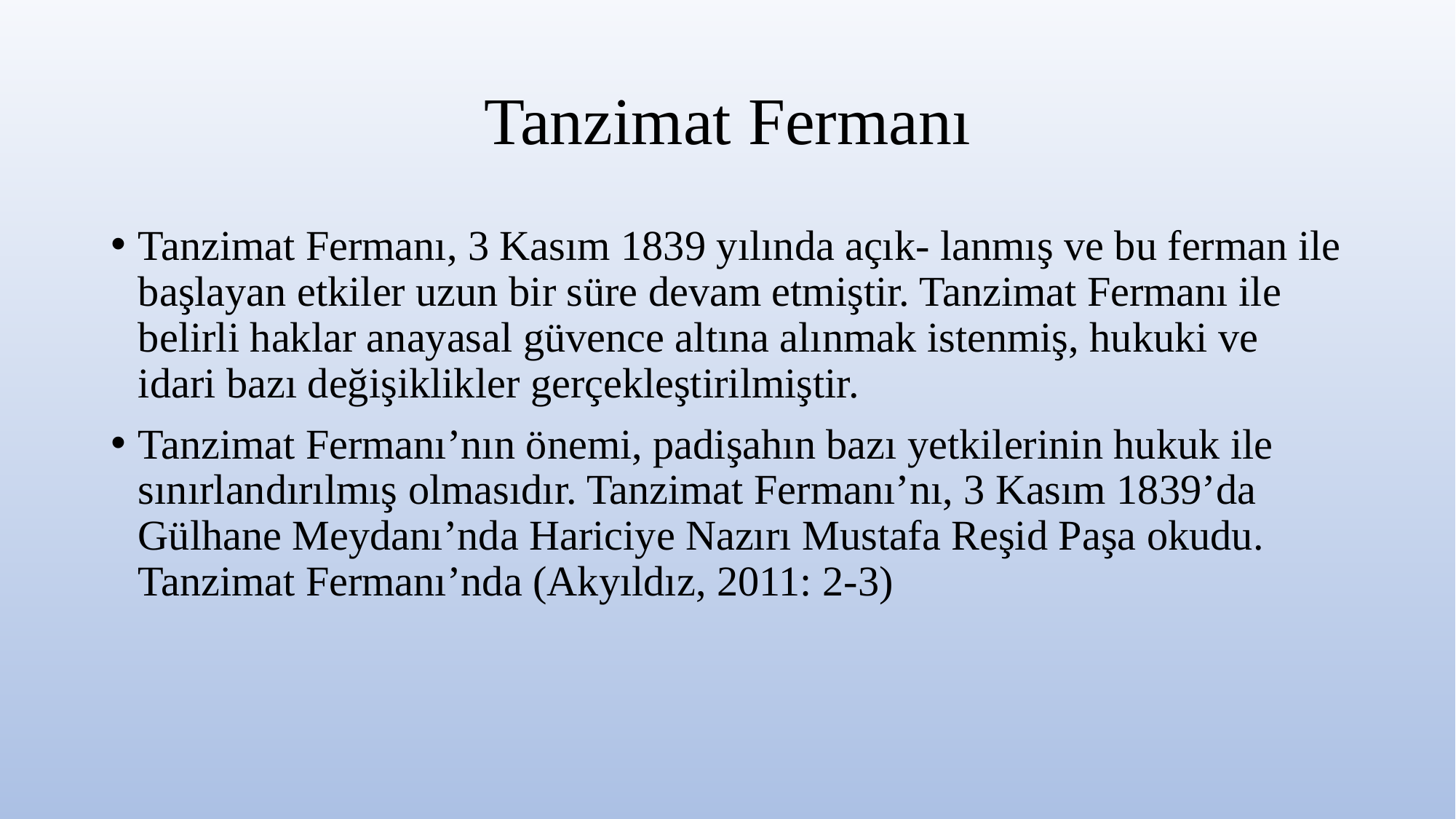

# Tanzimat Fermanı
Tanzimat Fermanı, 3 Kasım 1839 yılında açık- lanmış ve bu ferman ile başlayan etkiler uzun bir süre devam etmiştir. Tanzimat Fermanı ile belirli haklar anayasal güvence altına alınmak istenmiş, hukuki ve idari bazı değişiklikler gerçekleştirilmiştir.
Tanzimat Fermanı’nın önemi, padişahın bazı yetkilerinin hukuk ile sınırlandırılmış olmasıdır. Tanzimat Fermanı’nı, 3 Kasım 1839’da Gülhane Meydanı’nda Hariciye Nazırı Mustafa Reşid Paşa okudu. Tanzimat Fermanı’nda (Akyıldız, 2011: 2-3)